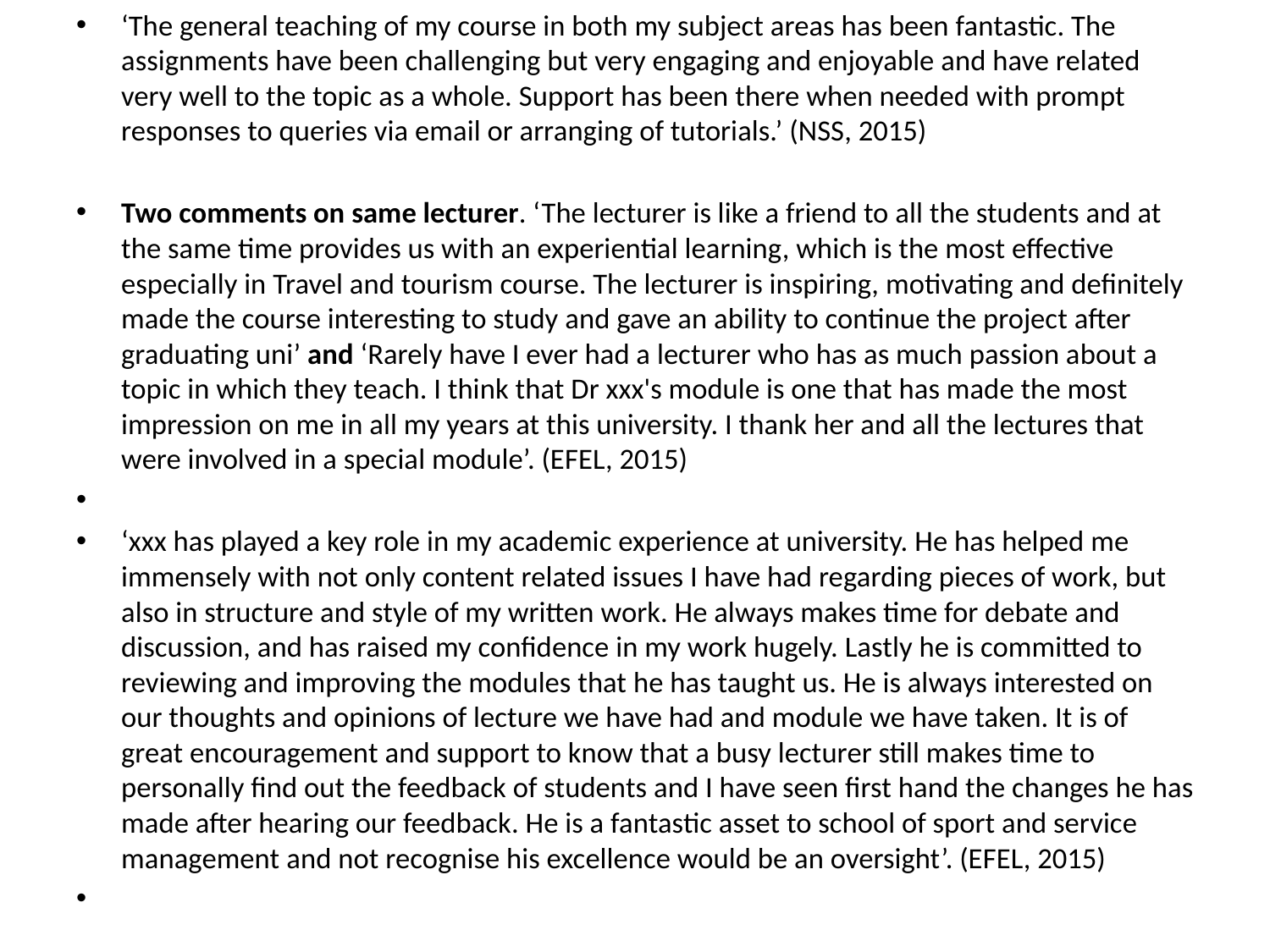

‘The general teaching of my course in both my subject areas has been fantastic. The assignments have been challenging but very engaging and enjoyable and have related very well to the topic as a whole. Support has been there when needed with prompt responses to queries via email or arranging of tutorials.’ (NSS, 2015)

Two comments on same lecturer. ‘The lecturer is like a friend to all the students and at the same time provides us with an experiential learning, which is the most effective especially in Travel and tourism course. The lecturer is inspiring, motivating and definitely made the course interesting to study and gave an ability to continue the project after graduating uni’ and ‘Rarely have I ever had a lecturer who has as much passion about a topic in which they teach. I think that Dr xxx's module is one that has made the most impression on me in all my years at this university. I thank her and all the lectures that were involved in a special module’. (EFEL, 2015)

‘xxx has played a key role in my academic experience at university. He has helped me immensely with not only content related issues I have had regarding pieces of work, but also in structure and style of my written work. He always makes time for debate and discussion, and has raised my confidence in my work hugely. Lastly he is committed to reviewing and improving the modules that he has taught us. He is always interested on our thoughts and opinions of lecture we have had and module we have taken. It is of great encouragement and support to know that a busy lecturer still makes time to personally find out the feedback of students and I have seen first hand the changes he has made after hearing our feedback. He is a fantastic asset to school of sport and service management and not recognise his excellence would be an oversight’. (EFEL, 2015)

#